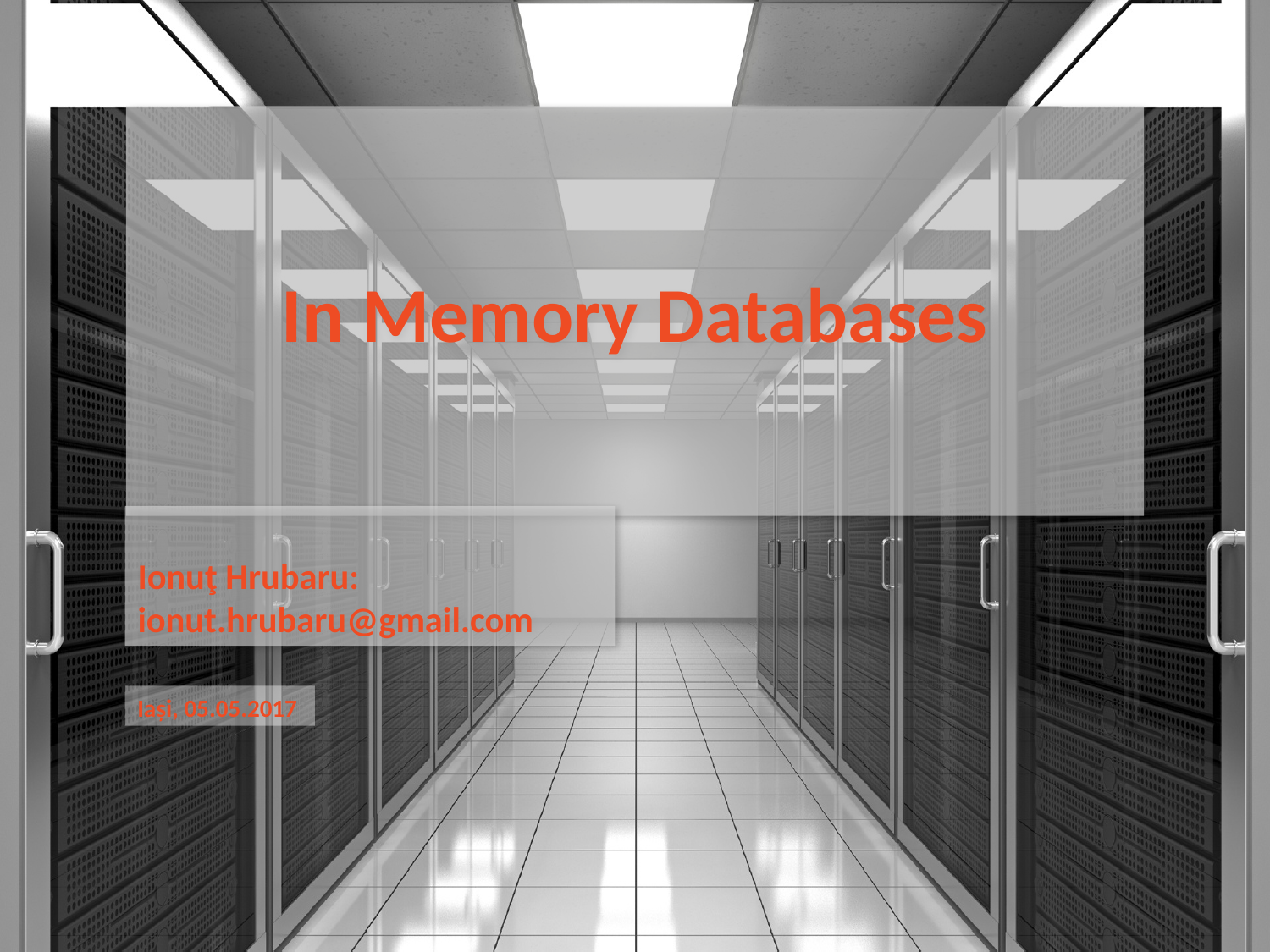

# In Memory Databases

Ionuţ Hrubaru: ionut.hrubaru@gmail.com
Iaşi, 05.05.2017